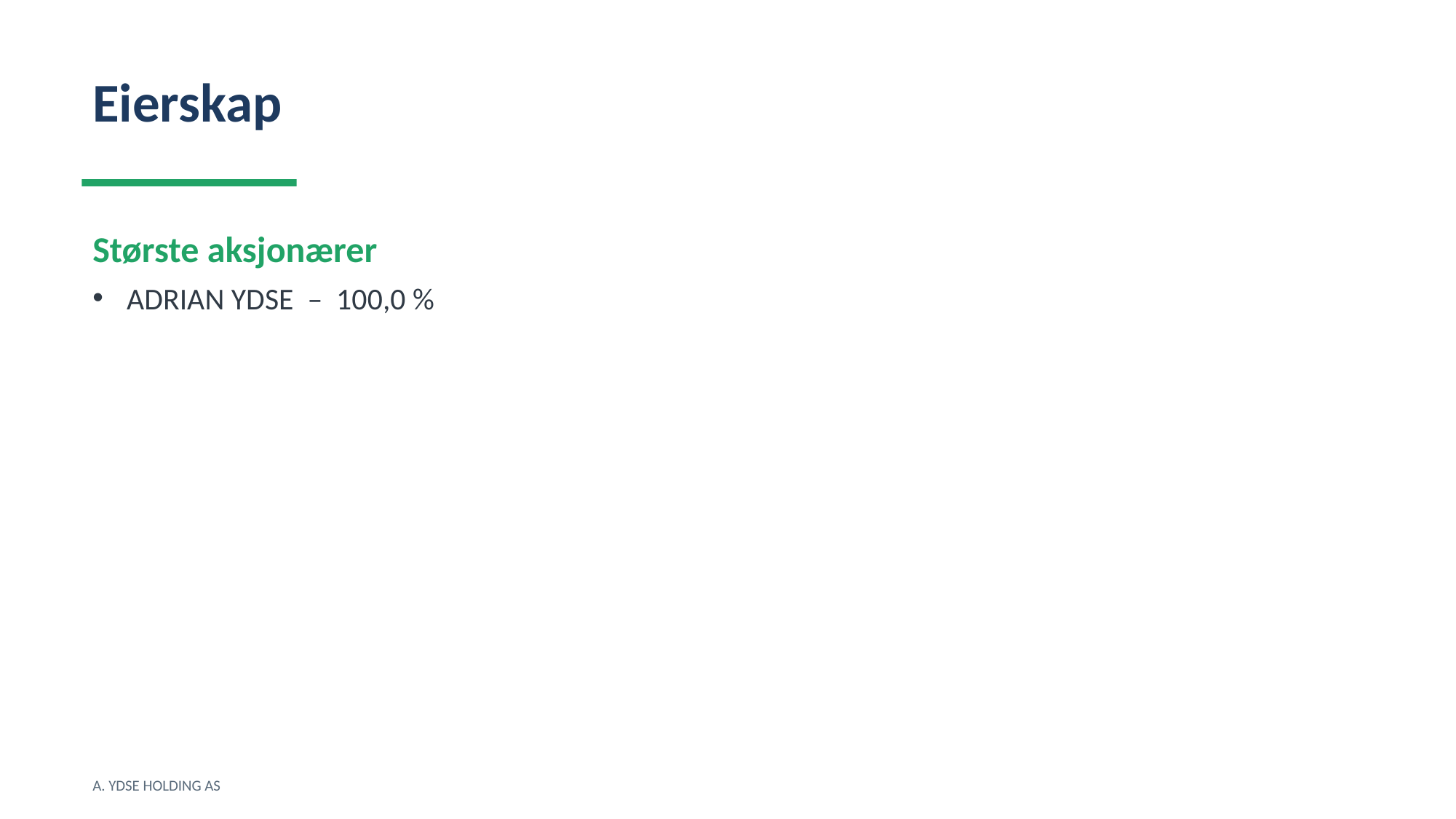

Eierskap

Største aksjonærer
ADRIAN YDSE  –  100,0 %
A. YDSE HOLDING AS